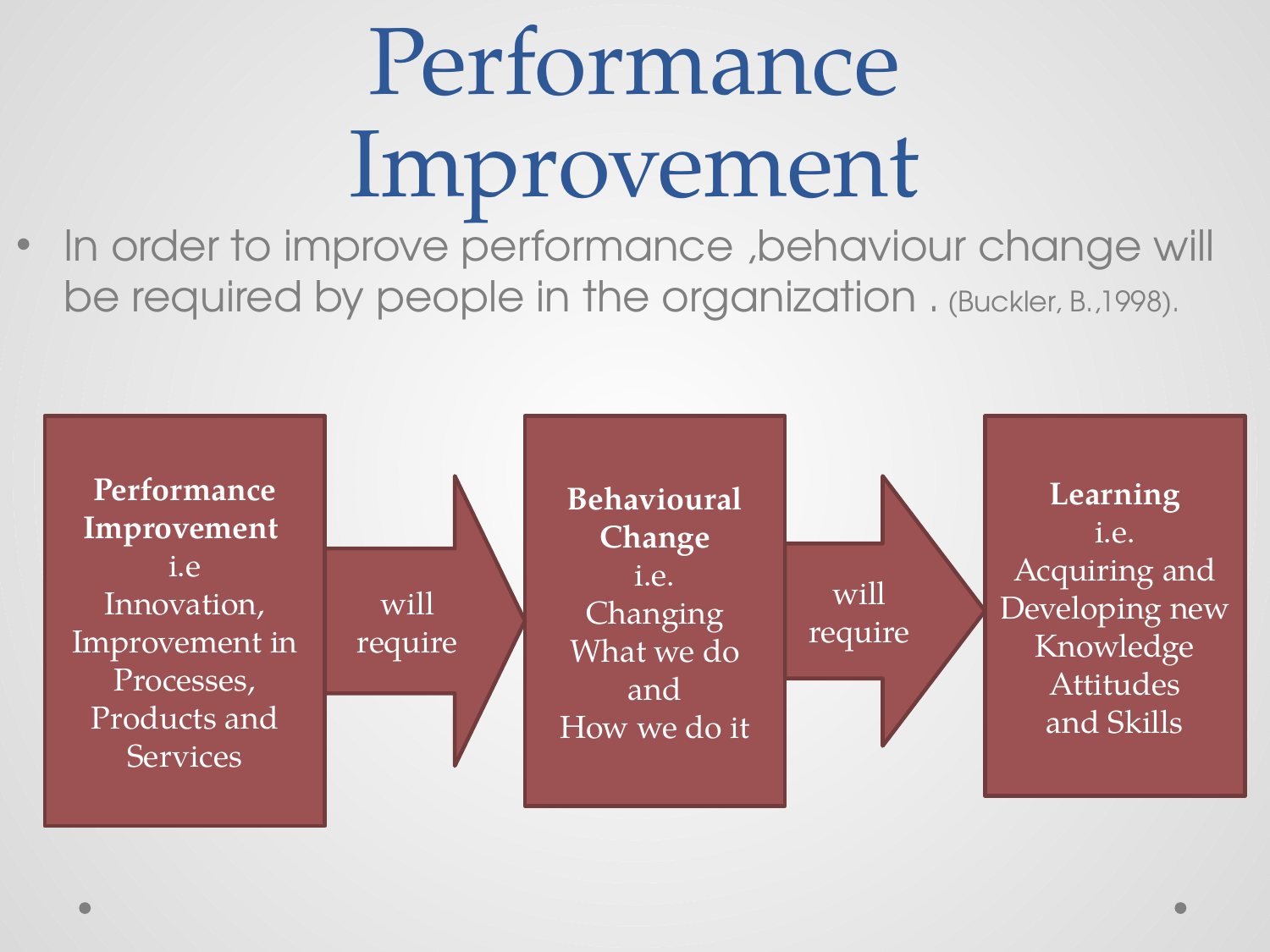

# Performance Improvement
In order to improve performance ,behaviour change will be required by people in the organization . (Buckler, B.,1998).

Performance Improvement
i.e
Innovation, Improvement in Processes, Products and Services
Behavioural
Change
i.e.
Changing
What we do
and
How we do it
Learning
i.e.
Acquiring and
Developing new
Knowledge
Attitudes
and Skills
will
require
will
require